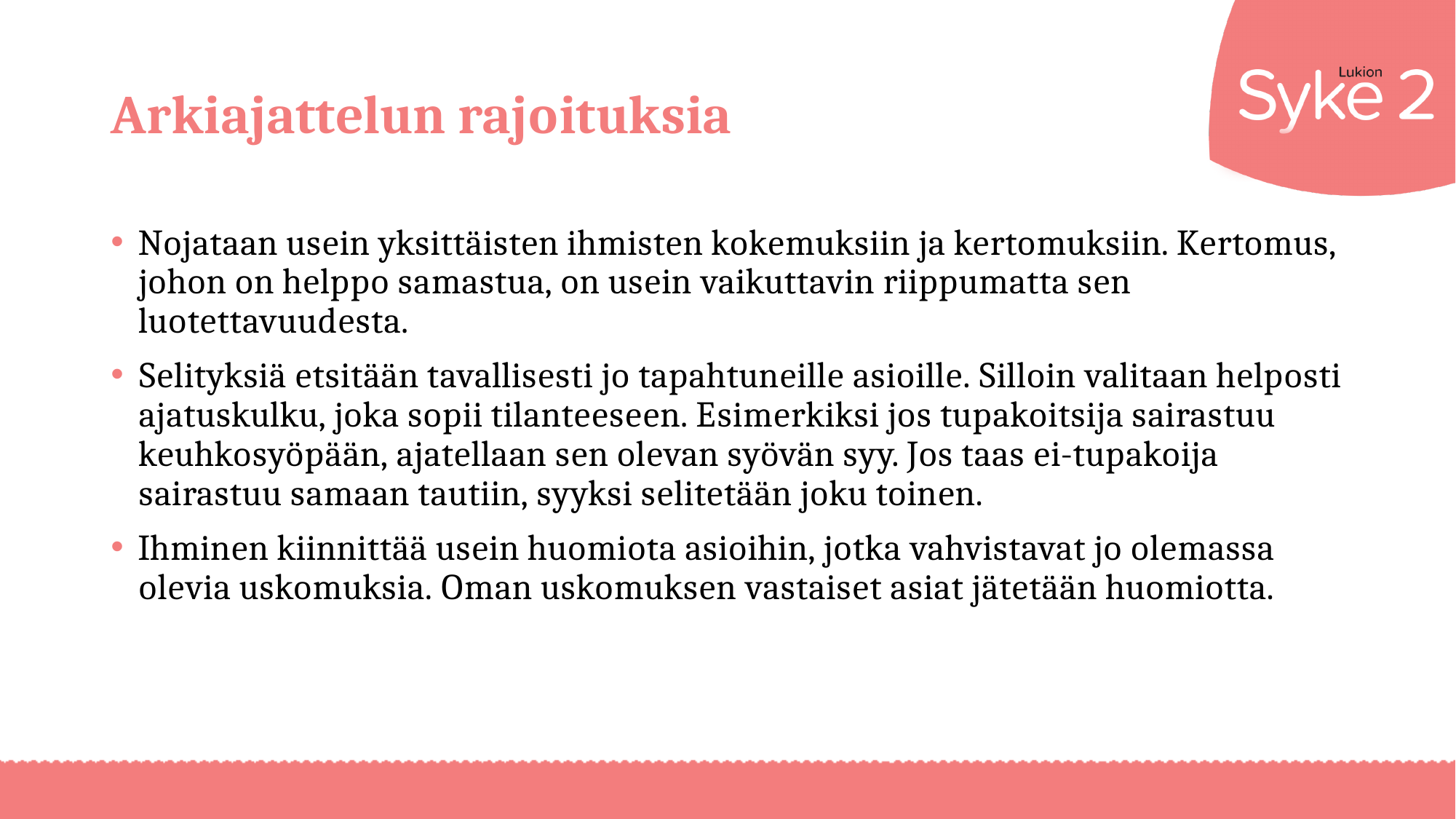

# Arkiajattelun rajoituksia
Nojataan usein yksittäisten ihmisten kokemuksiin ja kertomuksiin. Kertomus, johon on helppo samastua, on usein vaikuttavin riippumatta sen luotettavuudesta.
Selityksiä etsitään tavallisesti jo tapahtuneille asioille. Silloin valitaan helposti ajatuskulku, joka sopii tilanteeseen. Esimerkiksi jos tupakoitsija sairastuu keuhkosyöpään, ajatellaan sen olevan syövän syy. Jos taas ei-tupakoija sairastuu samaan tautiin, syyksi selitetään joku toinen.
Ihminen kiinnittää usein huomiota asioihin, jotka vahvistavat jo olemassa olevia uskomuksia. Oman uskomuksen vastaiset asiat jätetään huomiotta.